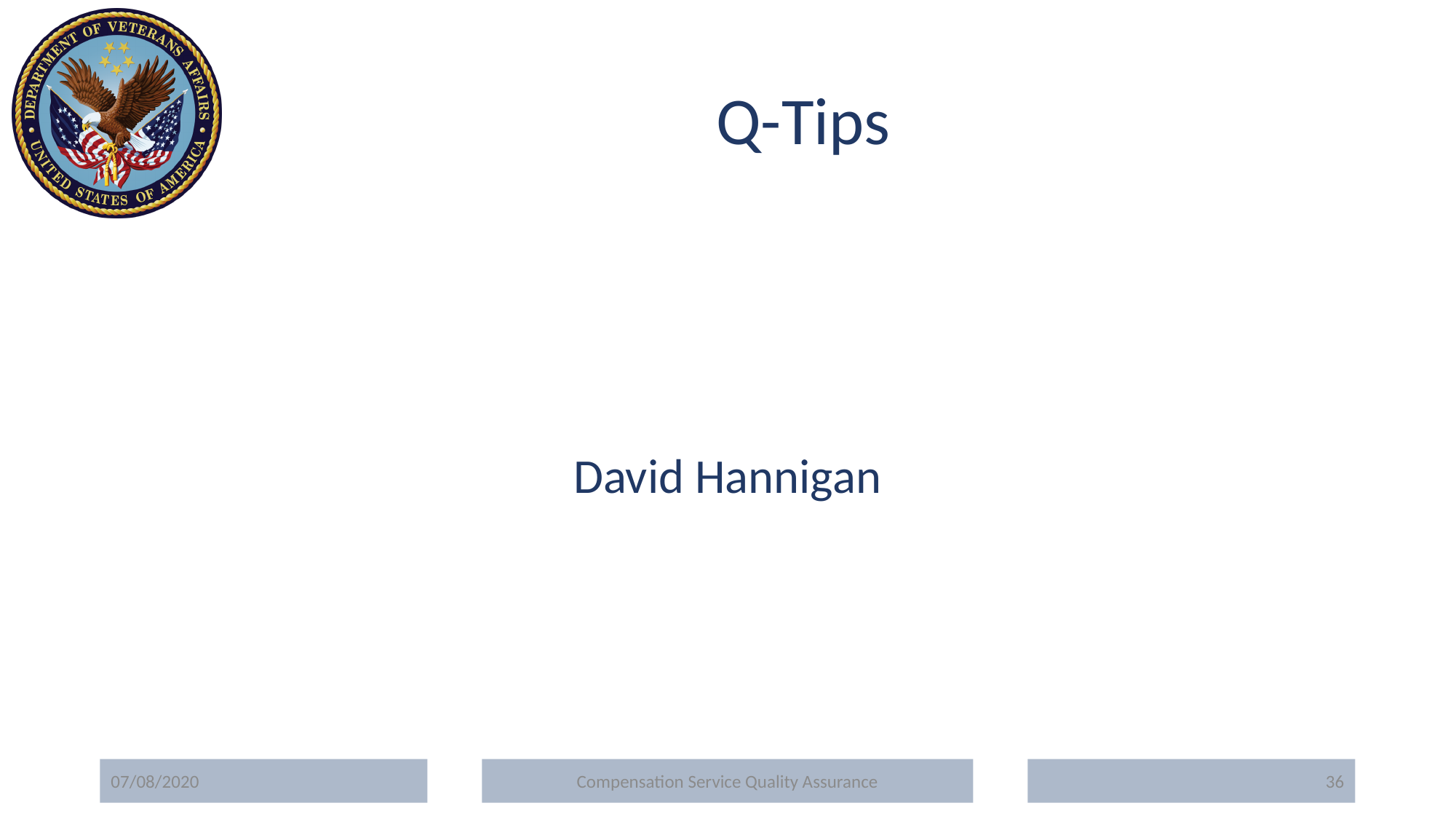

# Q-Tips
David Hannigan
07/08/2020
Compensation Service Quality Assurance
36